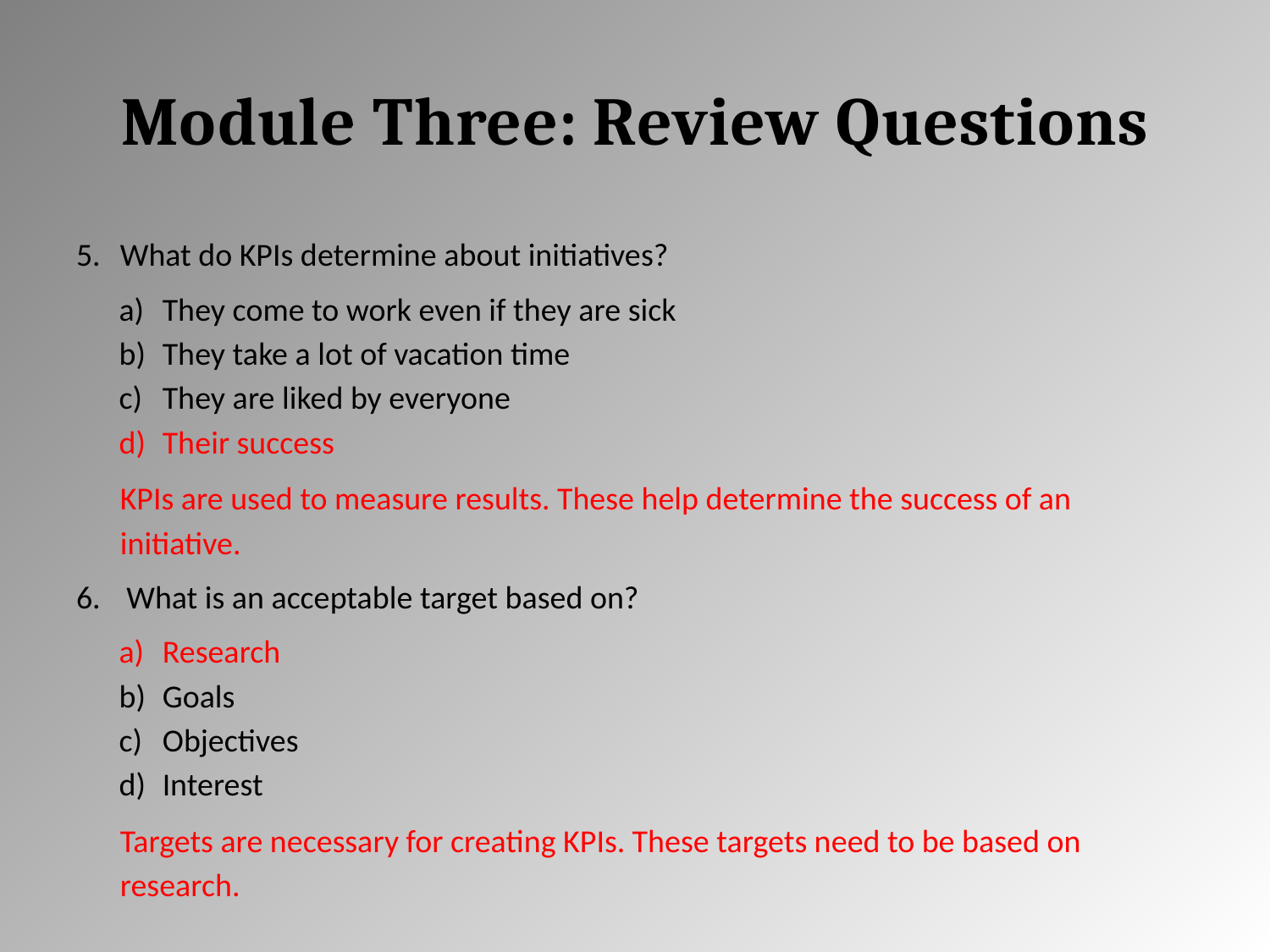

# Module Three: Review Questions
What do KPIs determine about initiatives?
They come to work even if they are sick
They take a lot of vacation time
They are liked by everyone
Their success
KPIs are used to measure results. These help determine the success of an initiative.
What is an acceptable target based on?
Research
Goals
Objectives
Interest
Targets are necessary for creating KPIs. These targets need to be based on research.